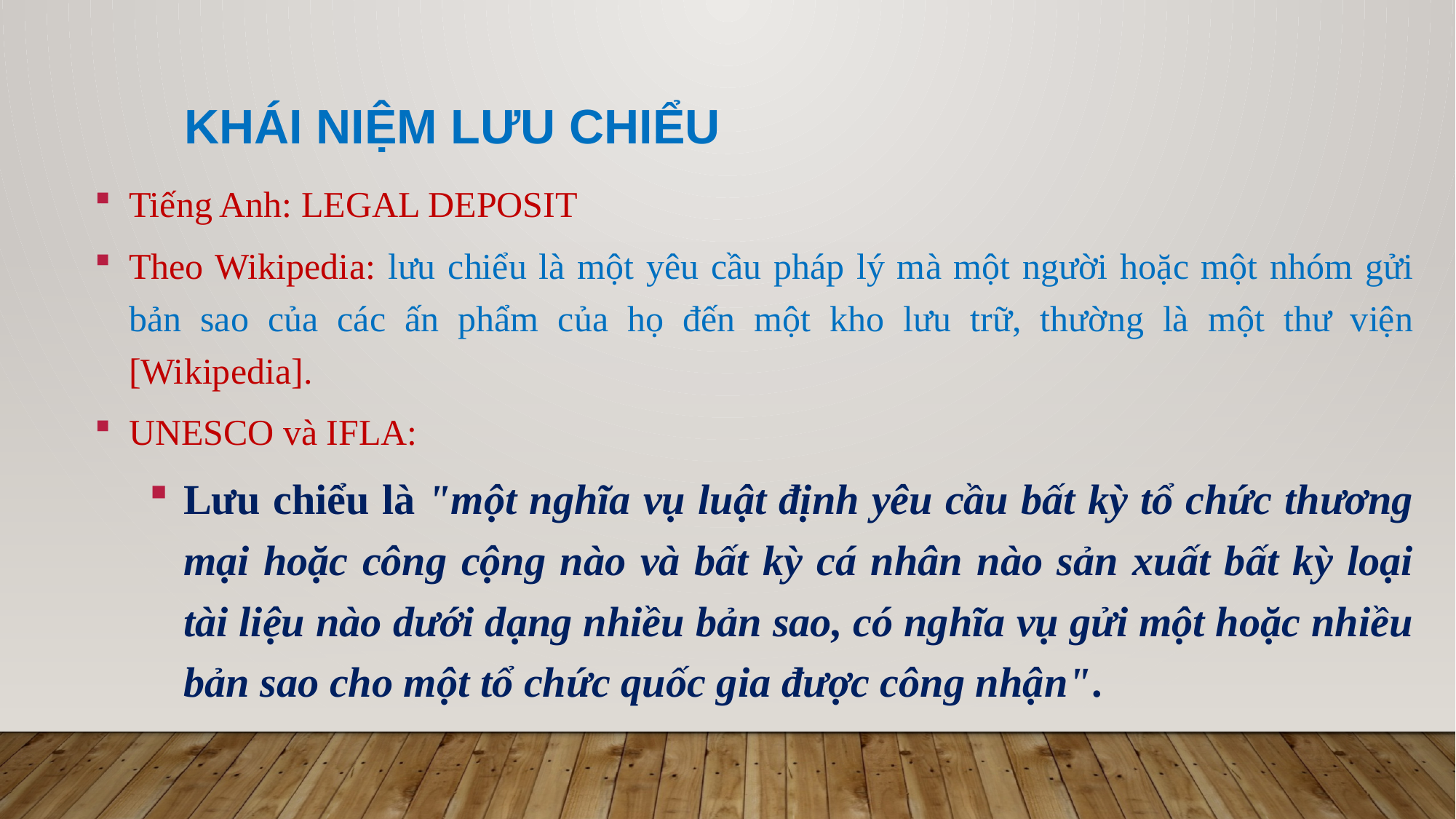

# Khái niệm lưu chiểu
Tiếng Anh: LEGAL DEPOSIT
Theo Wikipedia: lưu chiểu là một yêu cầu pháp lý mà một người hoặc một nhóm gửi bản sao của các ấn phẩm của họ đến một kho lưu trữ, thường là một thư viện [Wikipedia].
UNESCO và IFLA:
Lưu chiểu là "một nghĩa vụ luật định yêu cầu bất kỳ tổ chức thương mại hoặc công cộng nào và bất kỳ cá nhân nào sản xuất bất kỳ loại tài liệu nào dưới dạng nhiều bản sao, có nghĩa vụ gửi một hoặc nhiều bản sao cho một tổ chức quốc gia được công nhận".